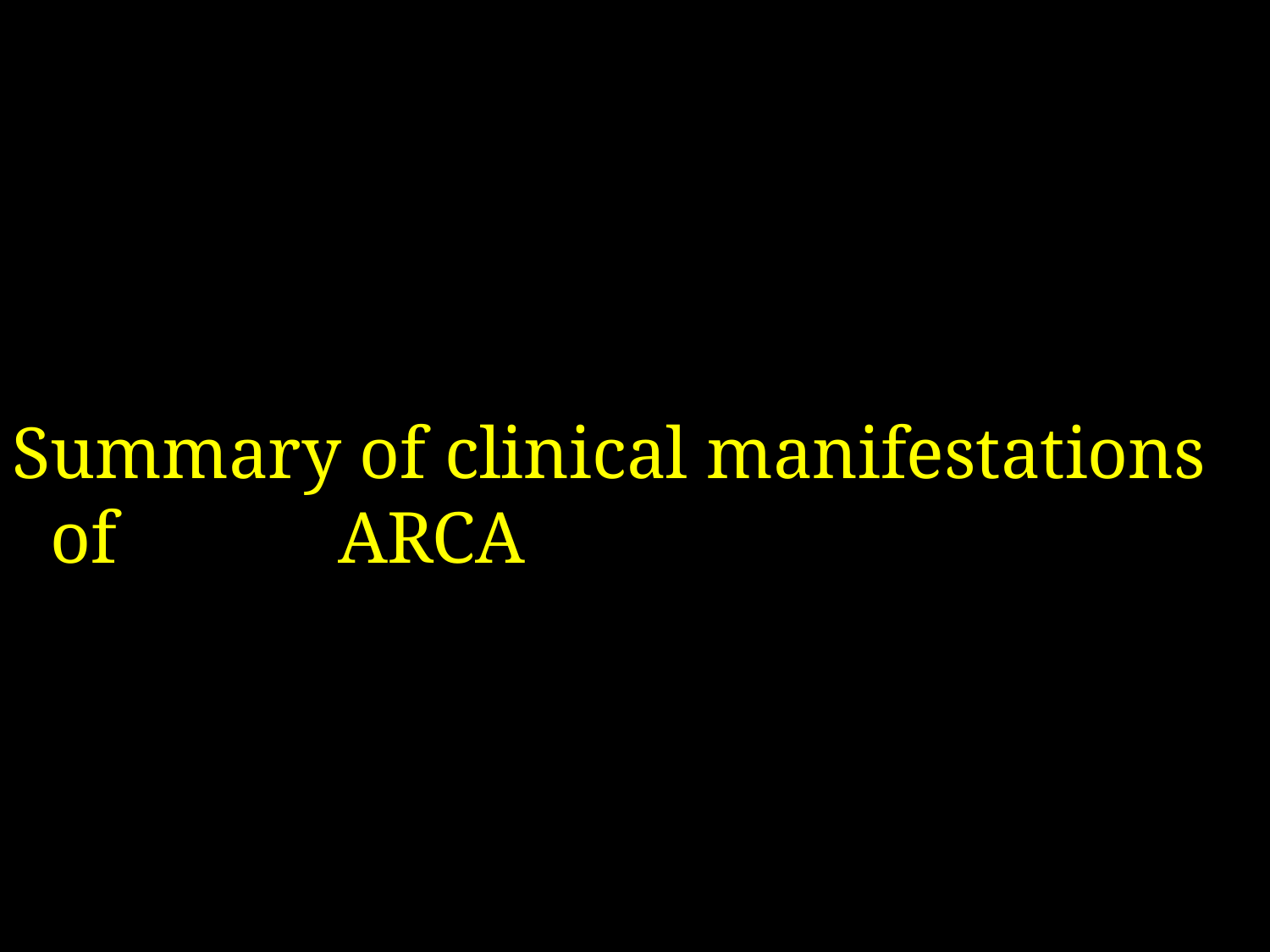

#

Summary of clinical manifestations of            ARCA